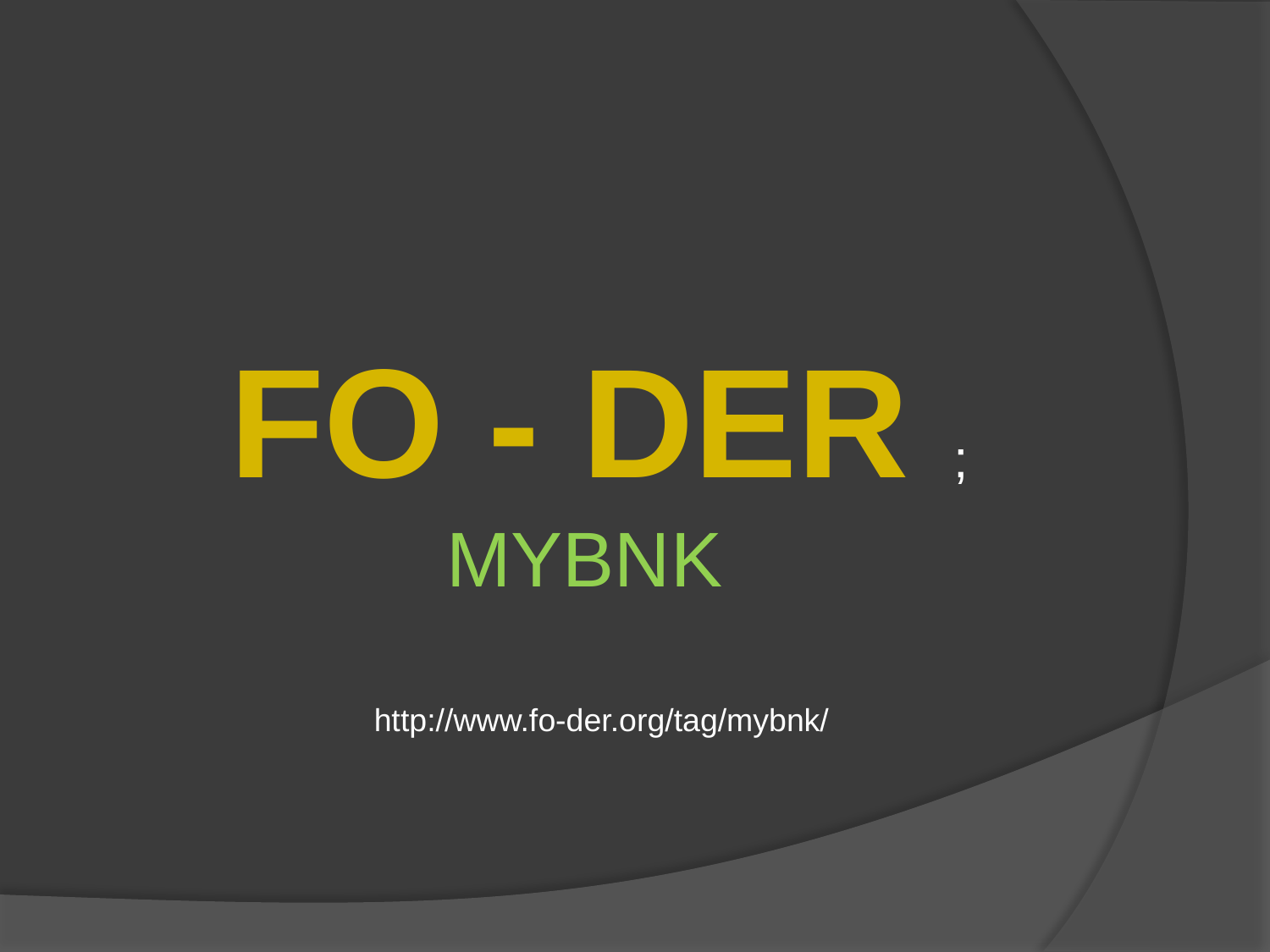

#

 FO - DER ;  MYBNK
                     http://www.fo-der.org/tag/mybnk/